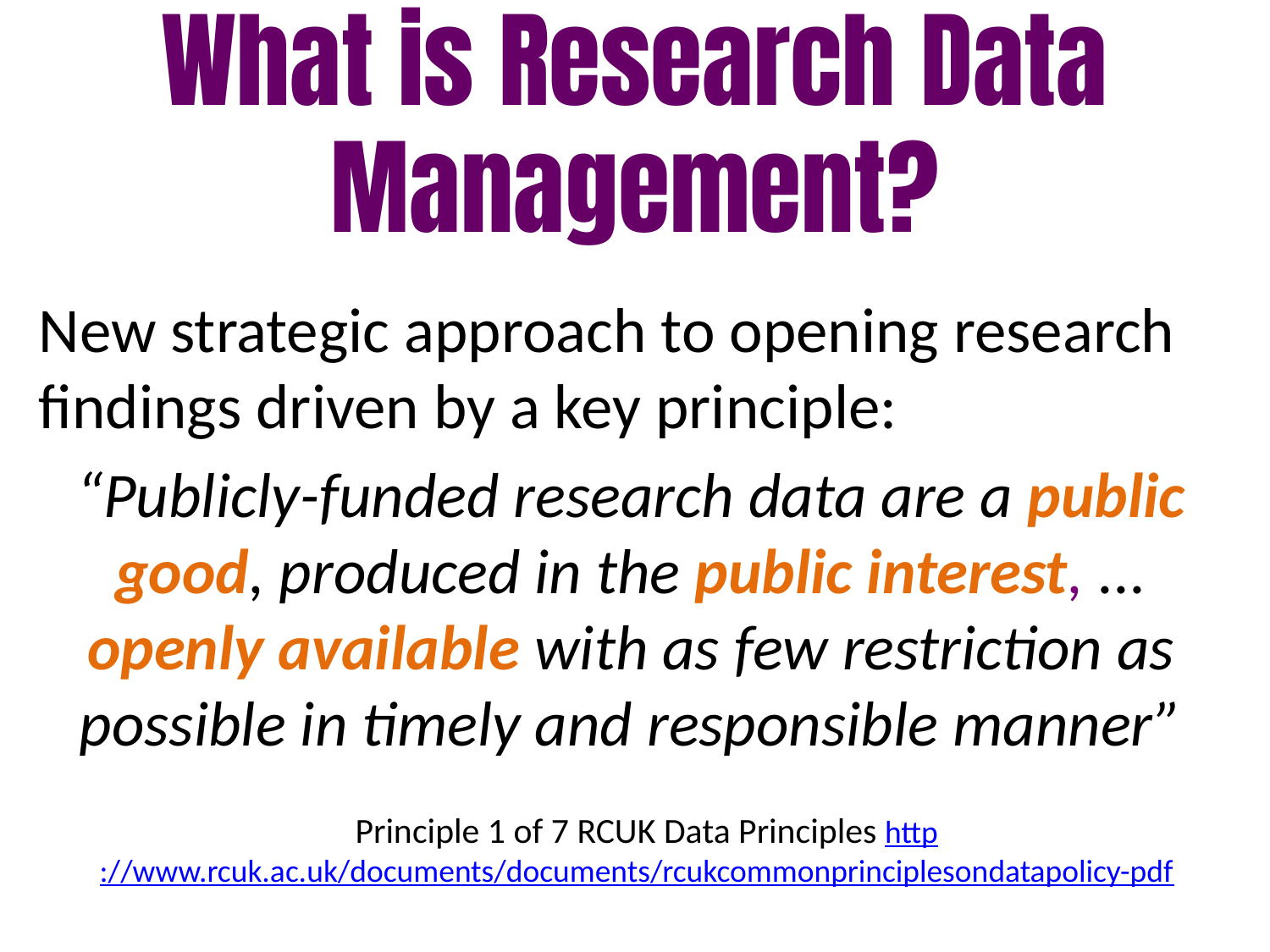

# What is Research Data Management?
New strategic approach to opening research findings driven by a key principle:
“Publicly-funded research data are a public good, produced in the public interest, ... openly available with as few restriction as possible in timely and responsible manner”
Principle 1 of 7 RCUK Data Principles http://www.rcuk.ac.uk/documents/documents/rcukcommonprinciplesondatapolicy-pdf/